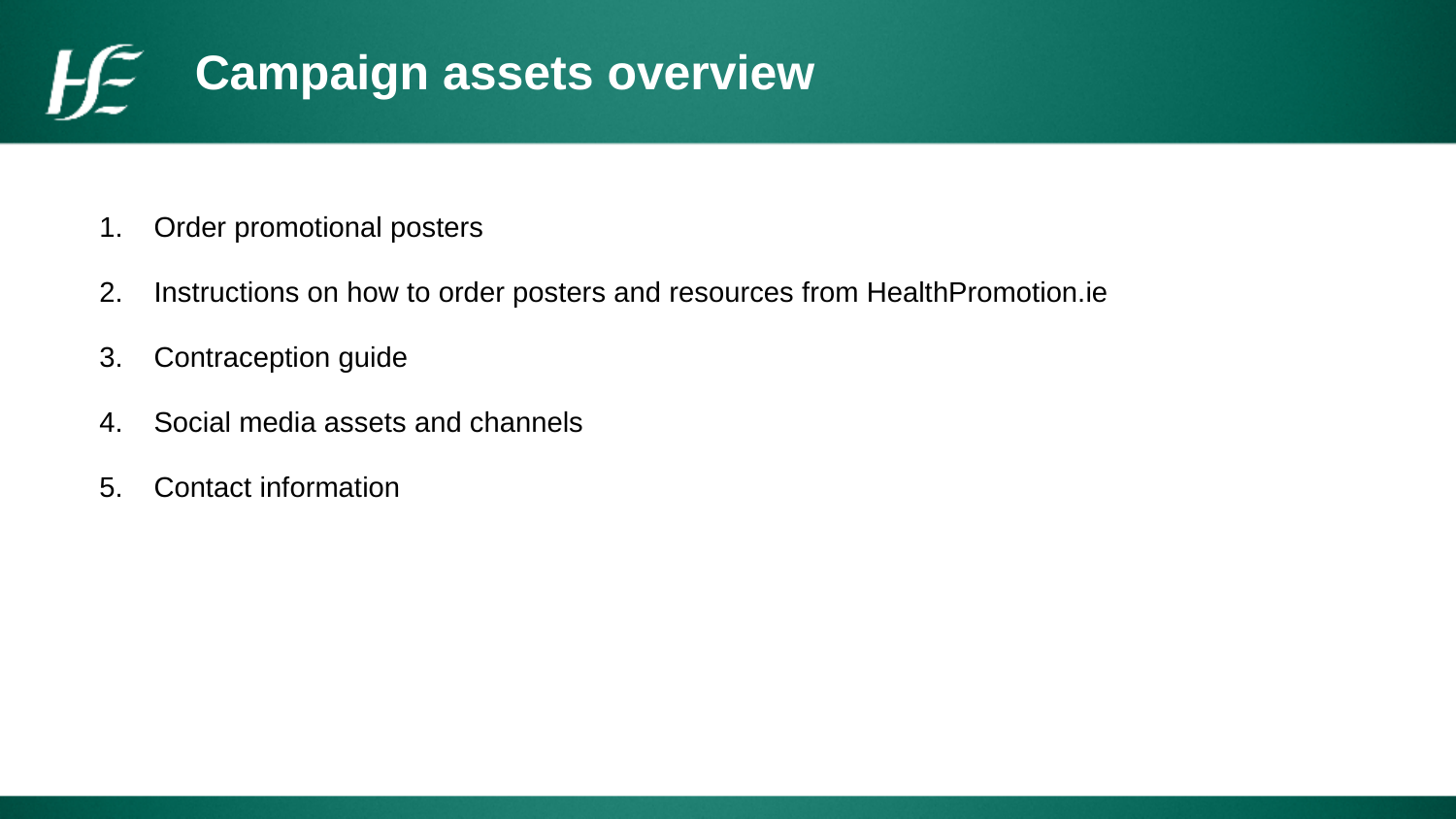

Campaign assets overview

Order promotional posters
Instructions on how to order posters and resources from HealthPromotion.ie
Contraception guide
Social media assets and channels
Contact information